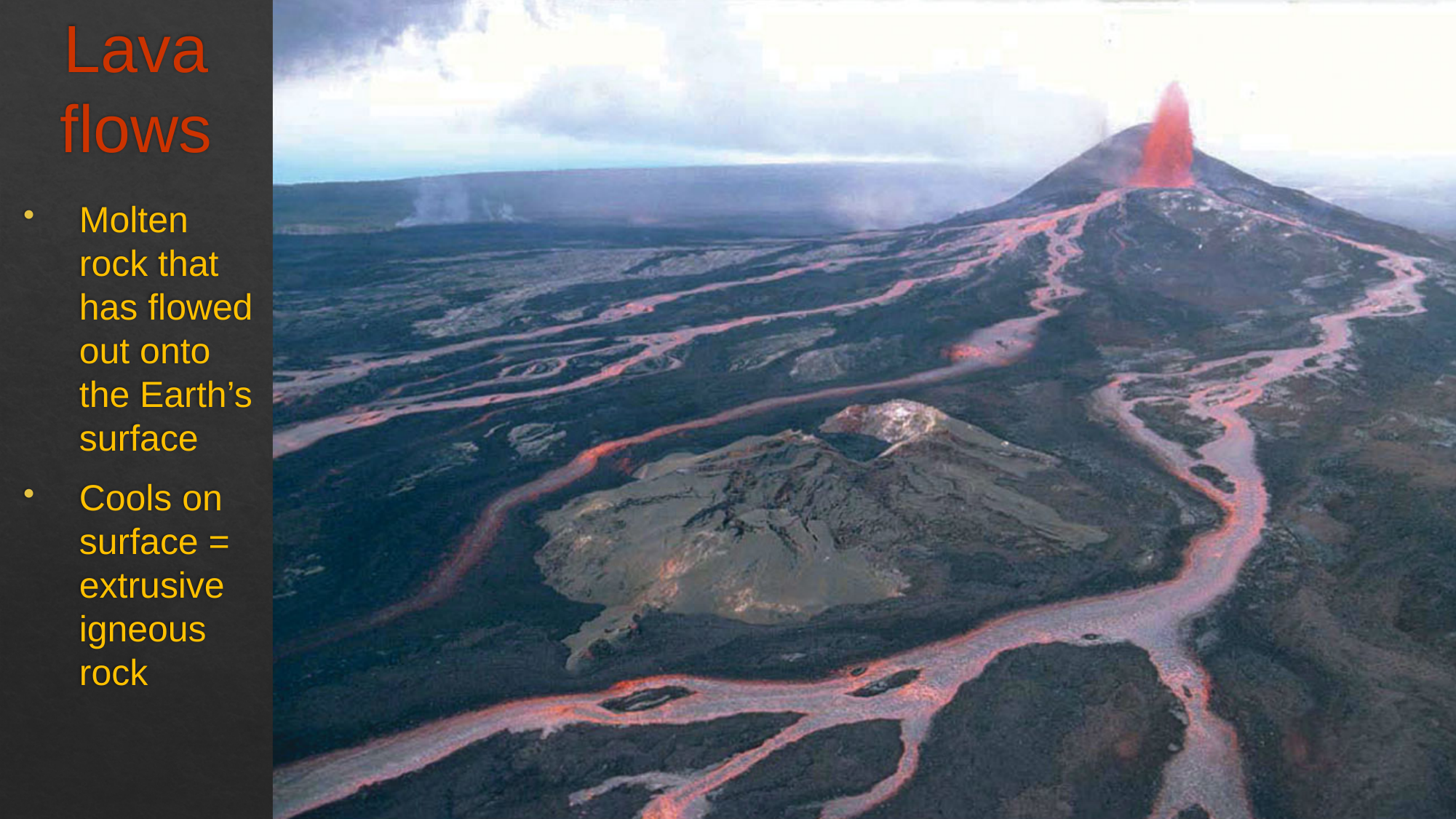

# Lava flows
Molten rock that has flowed out onto the Earth’s surface
Cools on surface = extrusive igneous rock
35